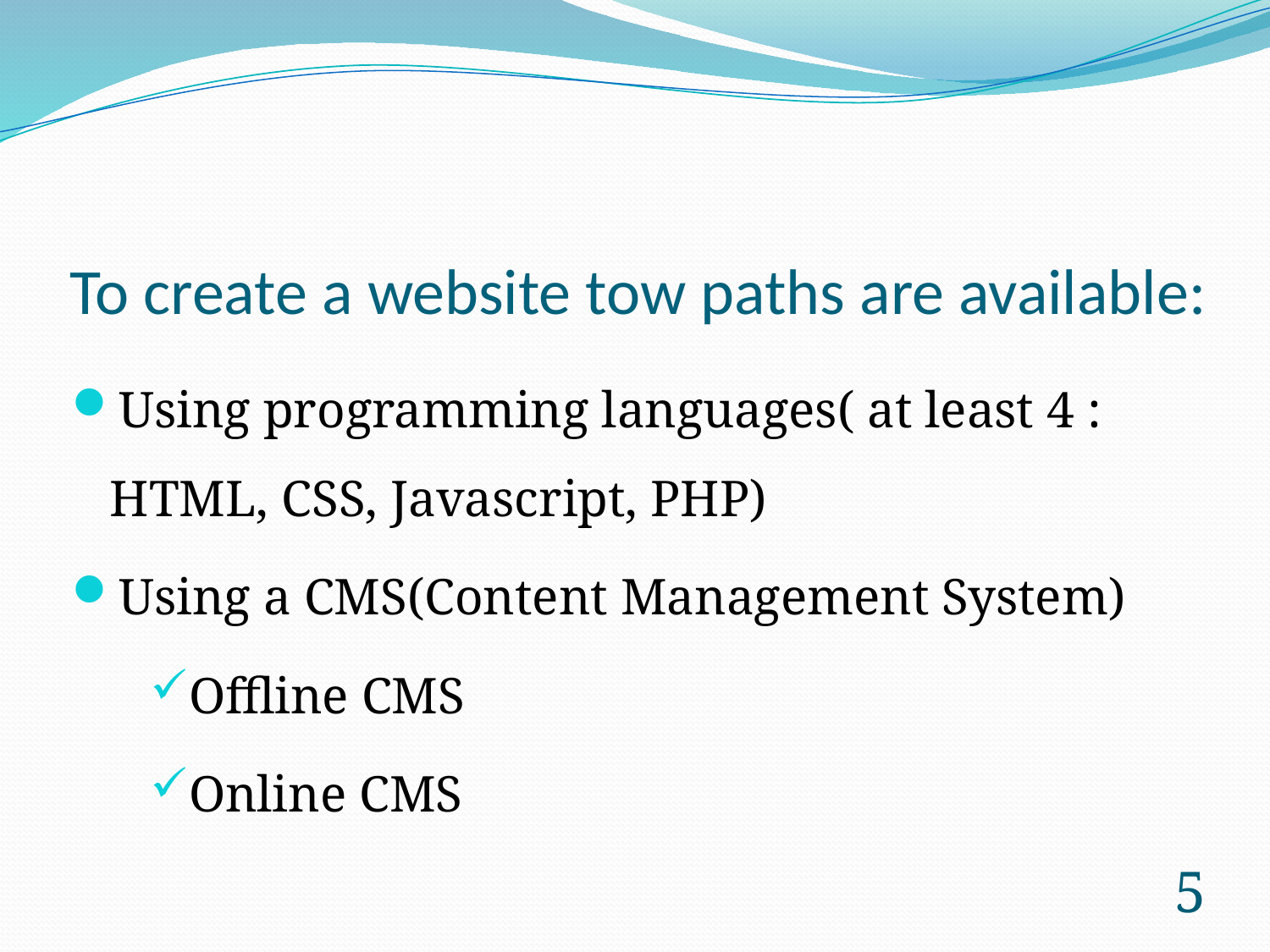

# To create a website tow paths are available:
Using programming languages( at least 4 : HTML, CSS, Javascript, PHP)
Using a CMS(Content Management System)
Offline CMS
Online CMS
5